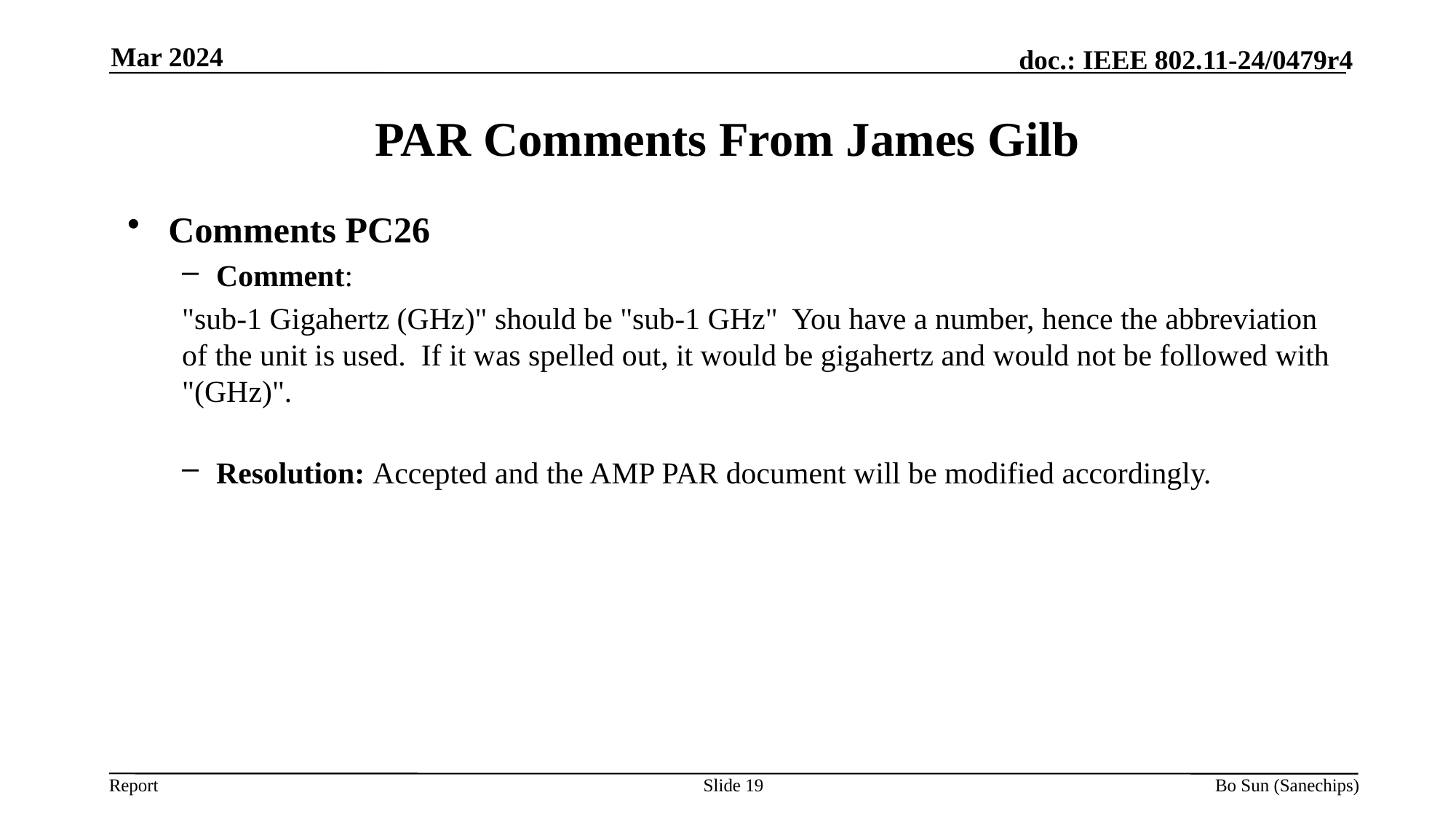

Mar 2024
PAR Comments From James Gilb
Comments PC26
Comment:
"sub-1 Gigahertz (GHz)" should be "sub-1 GHz"  You have a number, hence the abbreviation of the unit is used.  If it was spelled out, it would be gigahertz and would not be followed with "(GHz)".

Resolution: Accepted and the AMP PAR document will be modified accordingly.
Slide 19
Bo Sun (Sanechips)